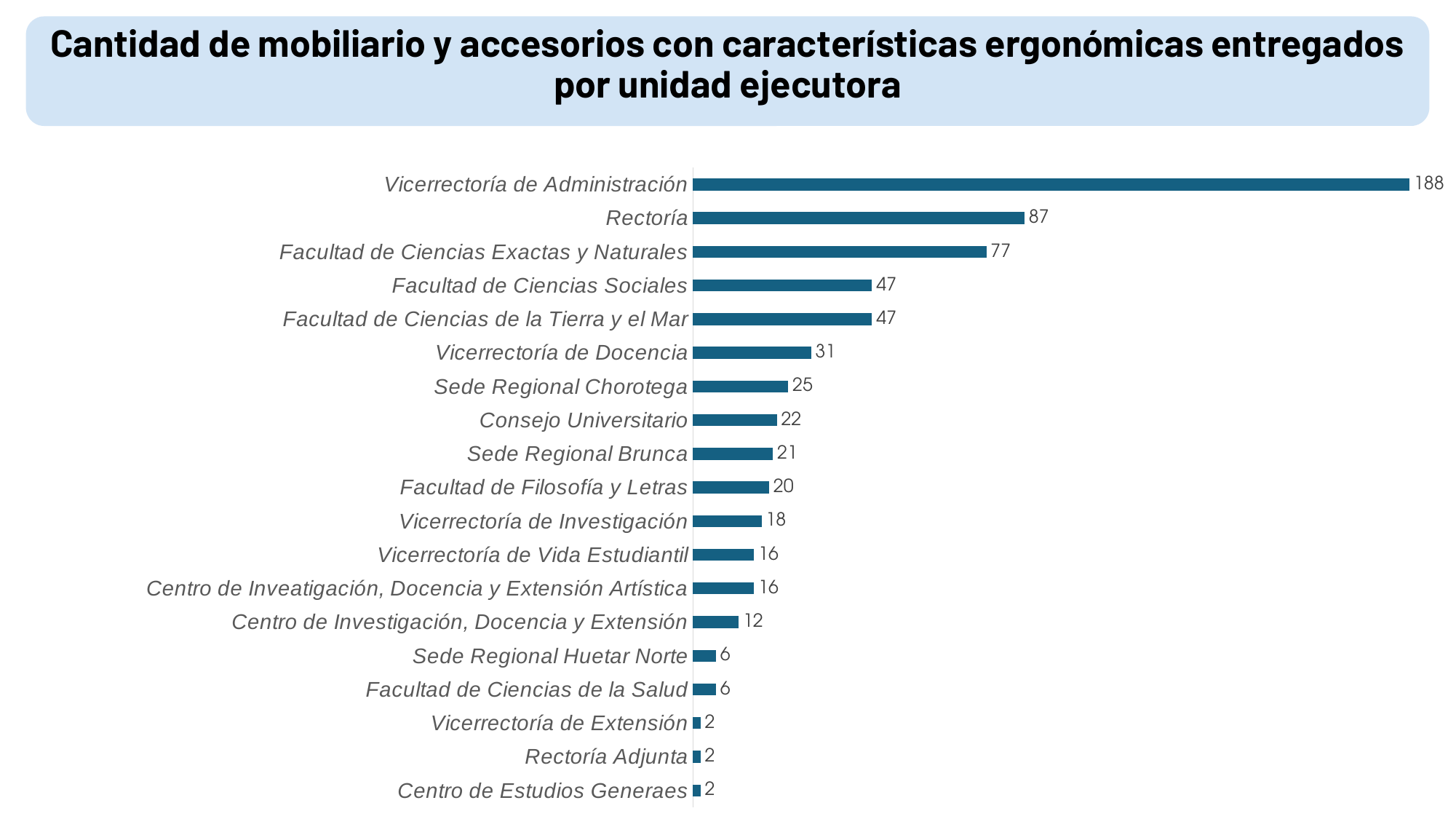

Cantidad de mobiliario y accesorios con características ergonómicas entregados por unidad ejecutora

### Chart

| Category |  |
|---|---|
| Centro de Estudios Generaes | 2.0 |
| Rectoría Adjunta | 2.0 |
| Vicerrectoría de Extensión | 2.0 |
| Facultad de Ciencias de la Salud | 6.0 |
| Sede Regional Huetar Norte | 6.0 |
| Centro de Investigación, Docencia y Extensión | 12.0 |
| Centro de Inveatigación, Docencia y Extensión Artística | 16.0 |
| Vicerrectoría de Vida Estudiantil | 16.0 |
| Vicerrectoría de Investigación | 18.0 |
| Facultad de Filosofía y Letras | 20.0 |
| Sede Regional Brunca | 21.0 |
| Consejo Universitario | 22.0 |
| Sede Regional Chorotega | 25.0 |
| Vicerrectoría de Docencia | 31.0 |
| Facultad de Ciencias de la Tierra y el Mar | 47.0 |
| Facultad de Ciencias Sociales | 47.0 |
| Facultad de Ciencias Exactas y Naturales | 77.0 |
| Rectoría | 87.0 |
| Vicerrectoría de Administración | 188.0 |